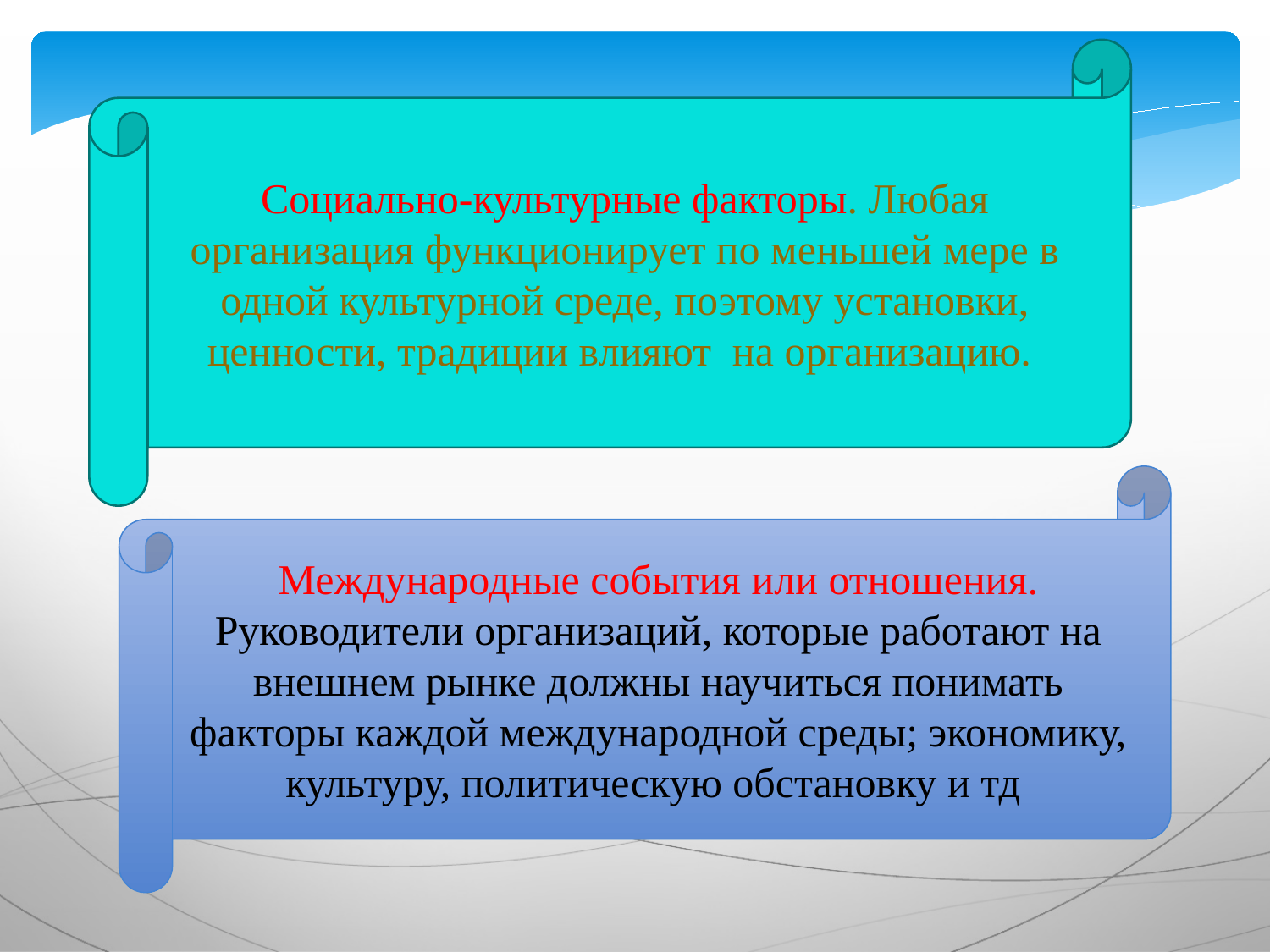

Социально-культурные факторы. Любая организация функционирует по меньшей мере в одной культурной среде, поэтому установки, ценности, традиции влияют  на организацию.
Международные события или отношения. Руководители организаций, которые работают на внешнем рынке должны научиться понимать факторы каждой международной среды; экономику, культуру, политическую обстановку и тд